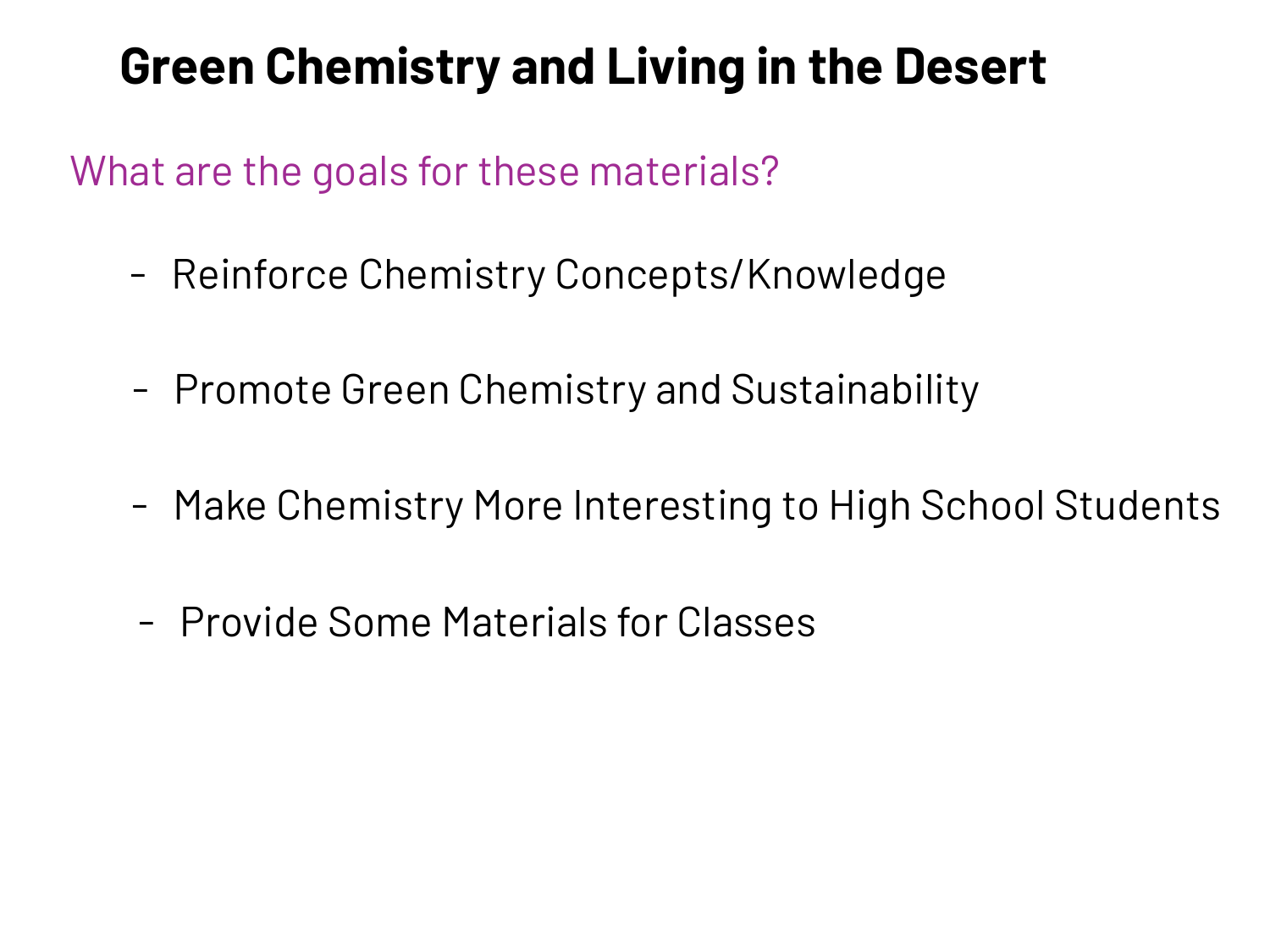

Green Chemistry and Living in the Desert
What are the goals for these materials?
-   Reinforce Chemistry Concepts/Knowledge
-   Promote Green Chemistry and Sustainability
-   Make Chemistry More Interesting to High School Students
-   Provide Some Materials for Classes